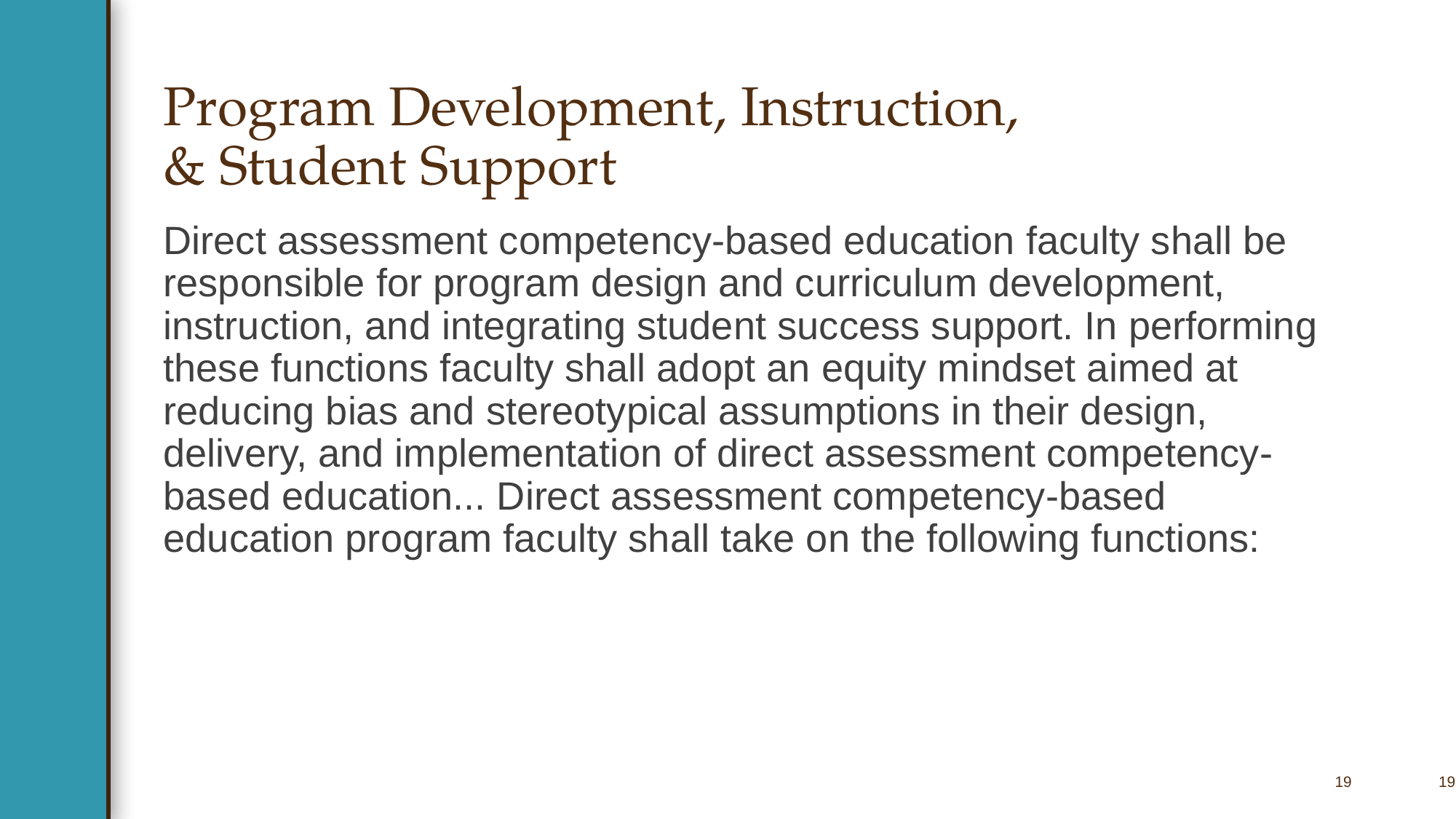

# Program Development, Instruction, & Student Support
Direct assessment competency-based education faculty shall be responsible for program design and curriculum development, instruction, and integrating student success support. In performing these functions faculty shall adopt an equity mindset aimed at reducing bias and stereotypical assumptions in their design, delivery, and implementation of direct assessment competency-based education... Direct assessment competency-based education program faculty shall take on the following functions:
19